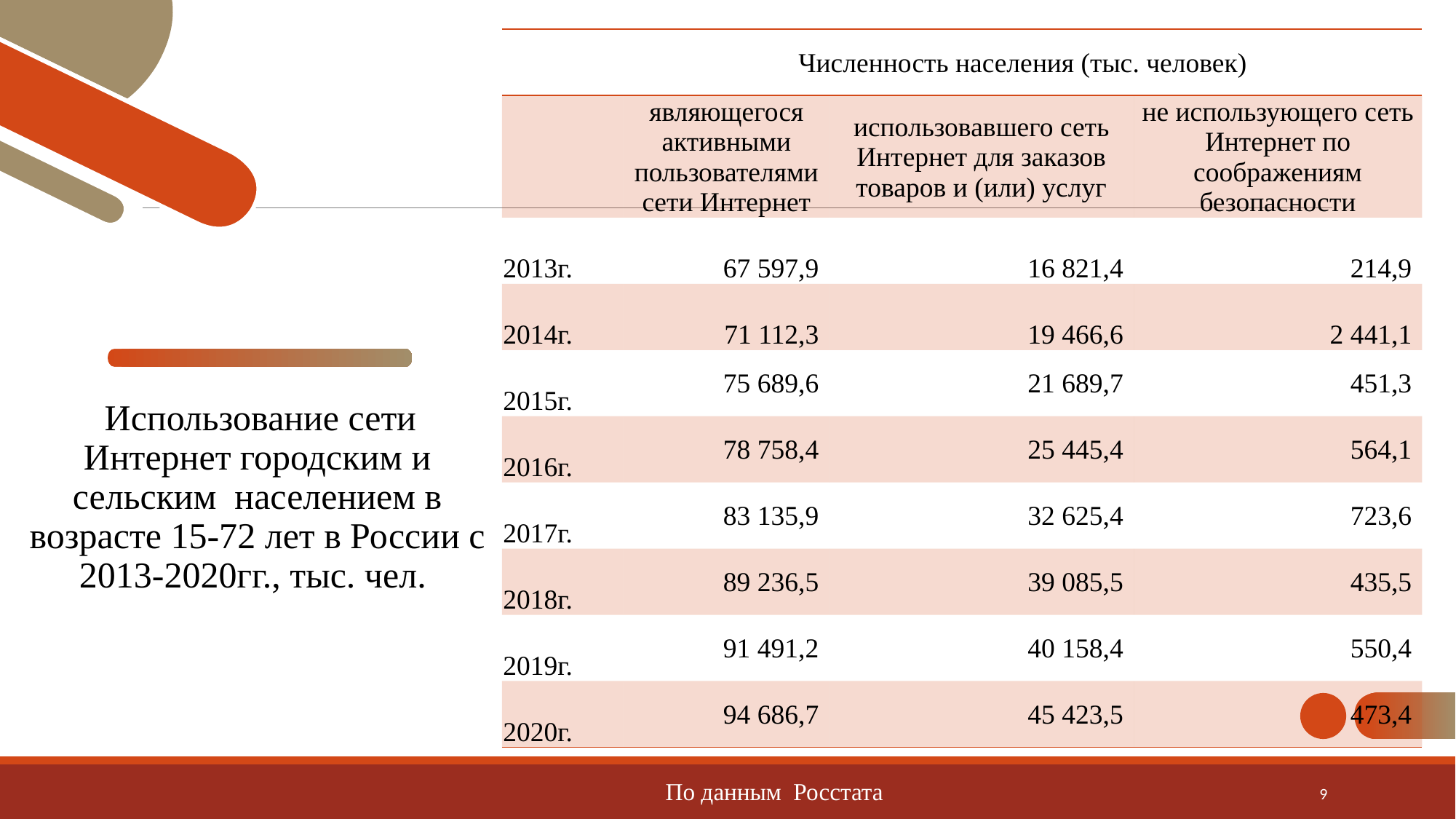

|  | Численность населения (тыс. человек) |  |  |
| --- | --- | --- | --- |
|  | являющегося активными пользователями сети Интернет | использовавшего сеть Интернет для заказов товаров и (или) услуг | не использующего сеть Интернет по соображениям безопасности |
| 2013г. | 67 597,9 | 16 821,4 | 214,9 |
| 2014г. | 71 112,3 | 19 466,6 | 2 441,1 |
| 2015г. | 75 689,6 | 21 689,7 | 451,3 |
| 2016г. | 78 758,4 | 25 445,4 | 564,1 |
| 2017г. | 83 135,9 | 32 625,4 | 723,6 |
| 2018г. | 89 236,5 | 39 085,5 | 435,5 |
| 2019г. | 91 491,2 | 40 158,4 | 550,4 |
| 2020г. | 94 686,7 | 45 423,5 | 473,4 |
 Использование сети Интернет городским и сельским  населением в возрасте 15-72 лет в России с 2013-2020гг., тыс. чел.
По данным  Росстата
9